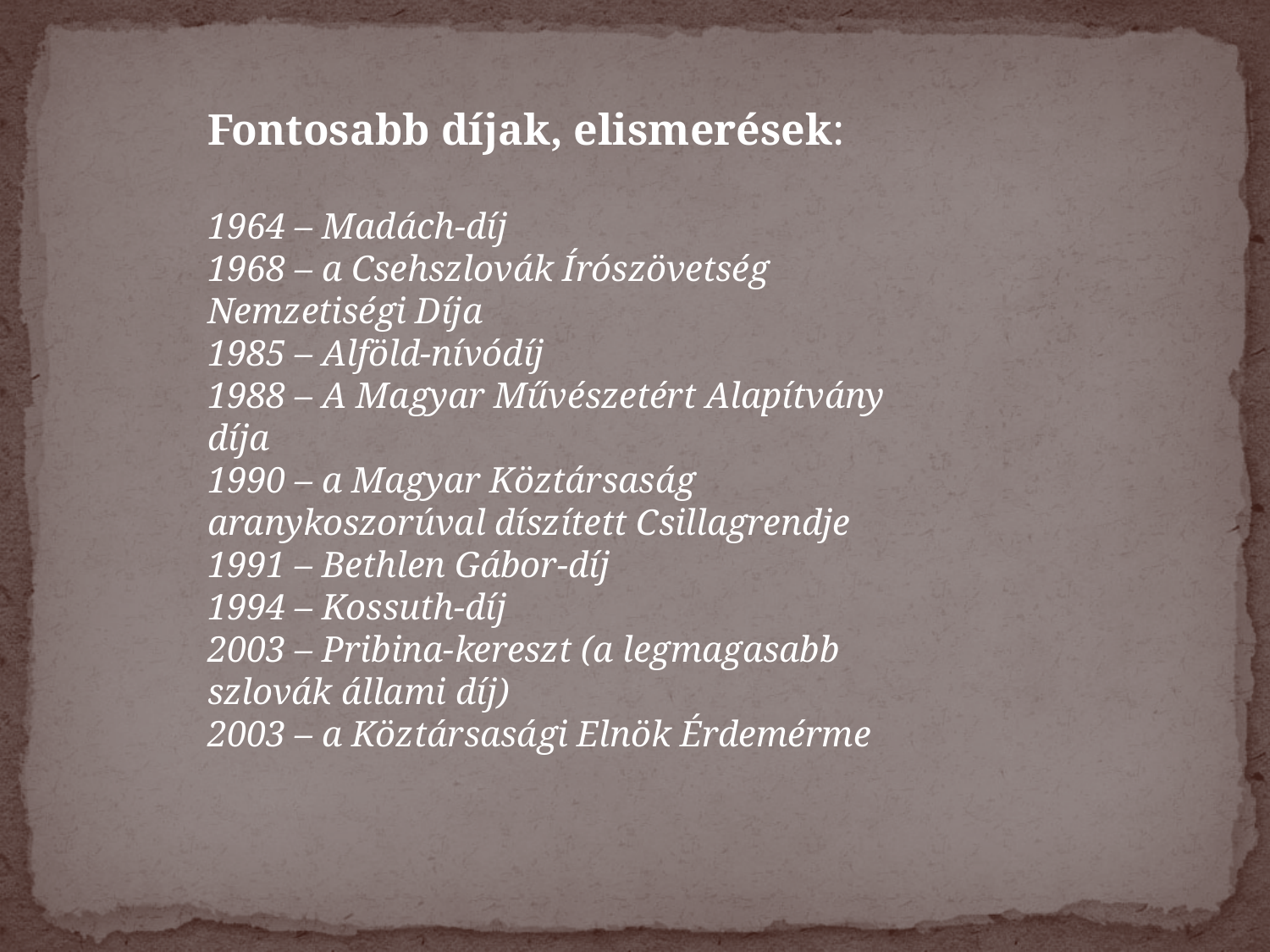

Fontosabb díjak, elismerések:

1964 – Madách-díj
1968 – a Csehszlovák Írószövetség Nemzetiségi Díja
1985 – Alföld-nívódíj
1988 – A Magyar Művészetért Alapítvány díja
1990 – a Magyar Köztársaság aranykoszorúval díszített Csillagrendje
1991 – Bethlen Gábor-díj
1994 – Kossuth-díj
2003 – Pribina-kereszt (a legmagasabb szlovák állami díj)
2003 – a Köztársasági Elnök Érdemérme